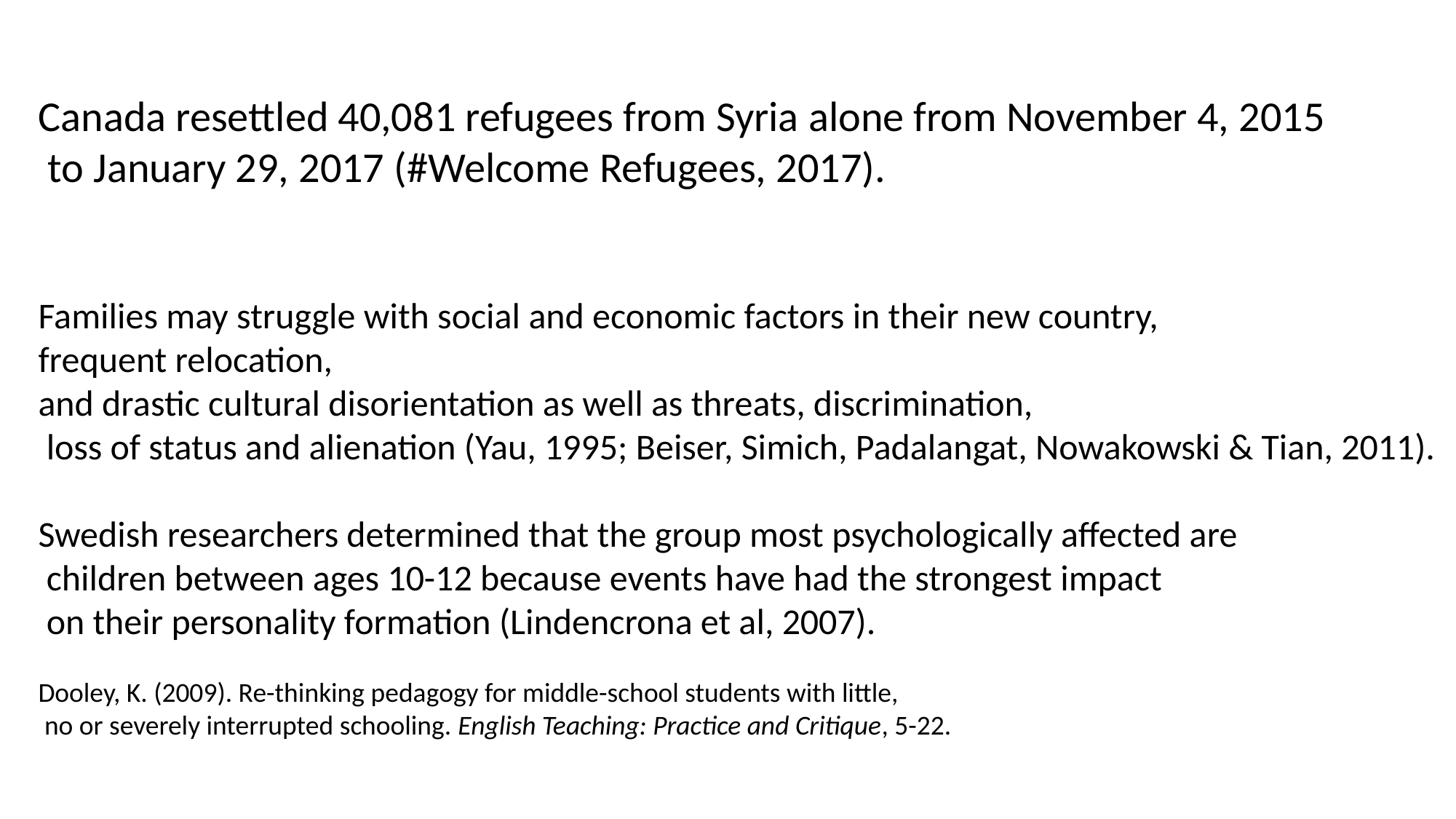

Canada resettled 40,081 refugees from Syria alone from November 4, 2015
 to January 29, 2017 (#Welcome Refugees, 2017).

Families may struggle with social and economic factors in their new country,
frequent relocation,
and drastic cultural disorientation as well as threats, discrimination,
 loss of status and alienation (Yau, 1995; Beiser, Simich, Padalangat, Nowakowski & Tian, 2011).

Swedish researchers determined that the group most psychologically affected are
 children between ages 10-12 because events have had the strongest impact
 on their personality formation (Lindencrona et al, 2007).

Dooley, K. (2009). Re-thinking pedagogy for middle-school students with little,
 no or severely interrupted schooling. English Teaching: Practice and Critique, 5-22.